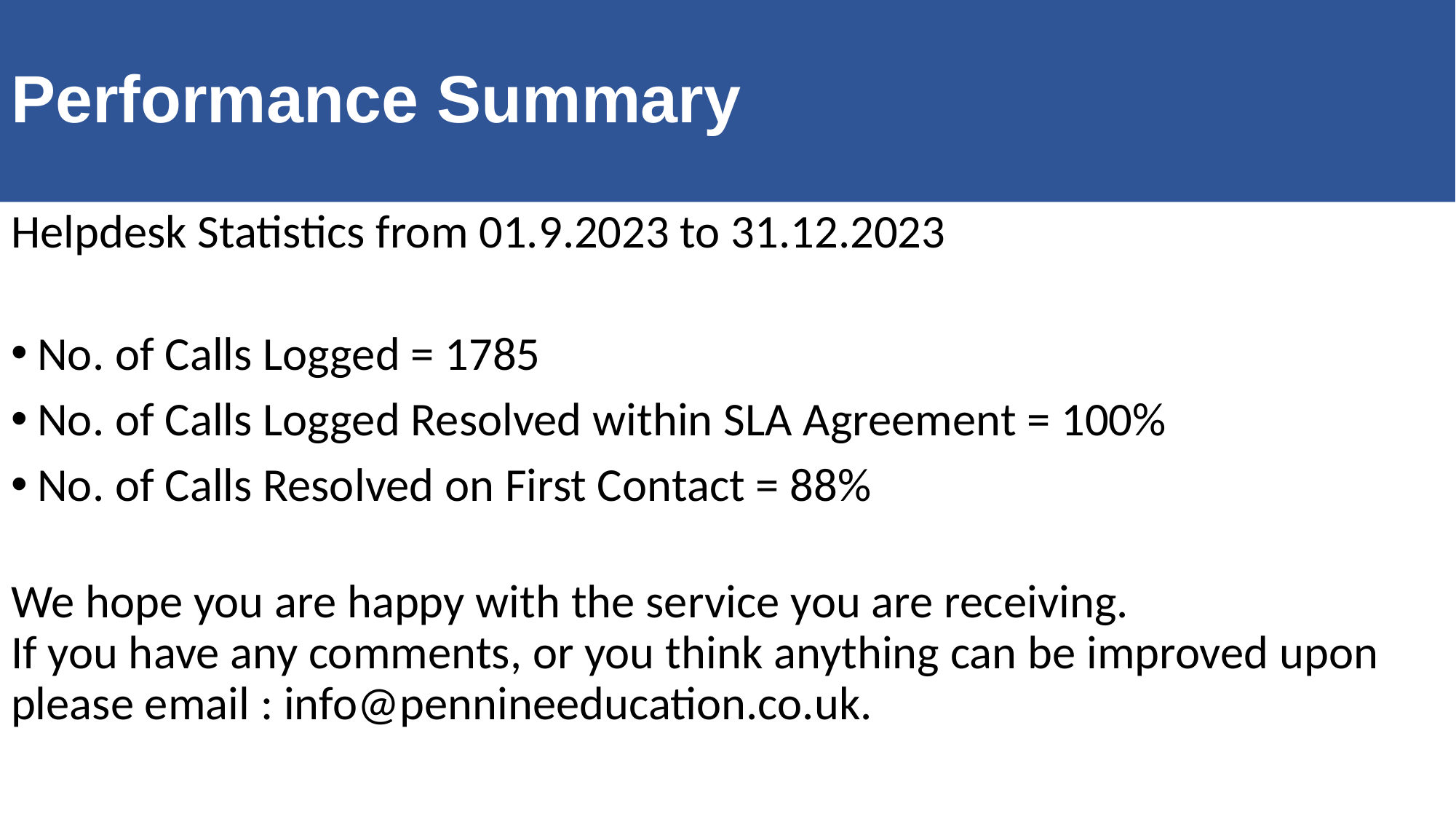

# Performance Summary
Helpdesk Statistics from 01.9.2023 to 31.12.2023
No. of Calls Logged = 1785
No. of Calls Logged Resolved within SLA Agreement = 100%
No. of Calls Resolved on First Contact = 88%
We hope you are happy with the service you are receiving.
If you have any comments, or you think anything can be improved upon please email : info@pennineeducation.co.uk.